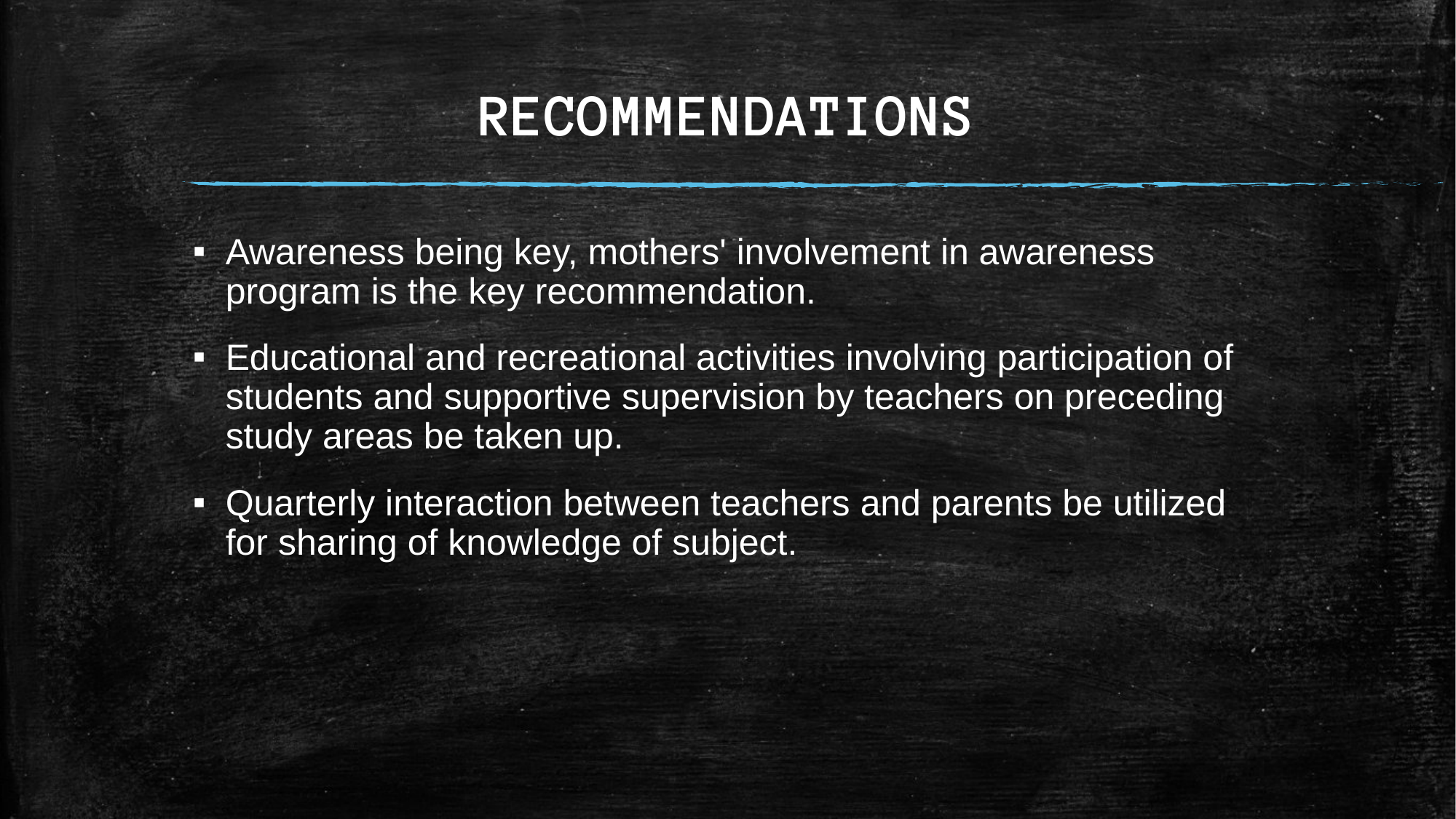

# RECOMMENDATIONS
Awareness being key, mothers' involvement in awareness program is the key recommendation.
Educational and recreational activities involving participation of students and supportive supervision by teachers on preceding study areas be taken up.
Quarterly interaction between teachers and parents be utilized for sharing of knowledge of subject.